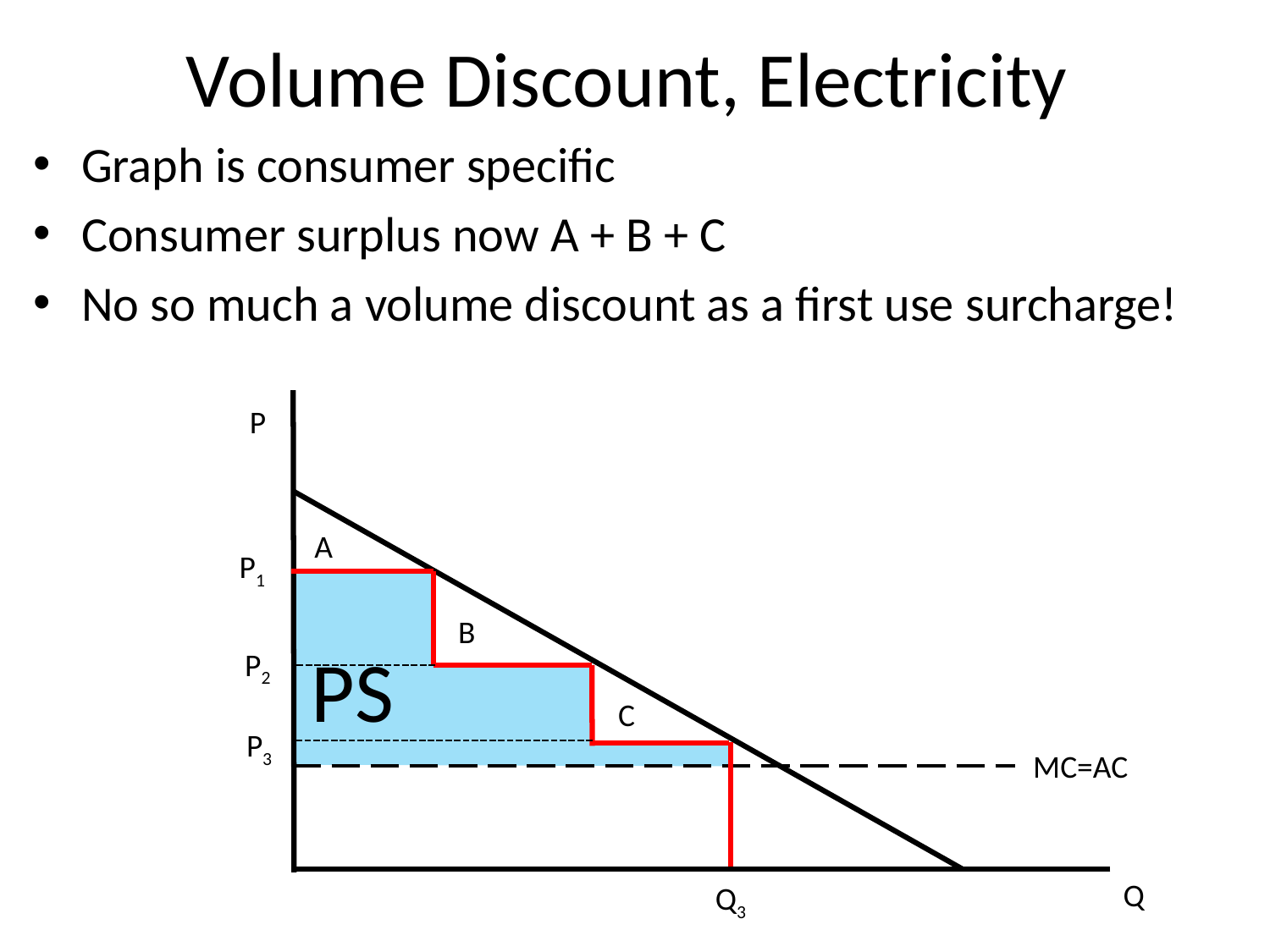

# Volume Discount, Electricity
Graph is consumer specific
Consumer surplus now A + B + C
No so much a volume discount as a first use surcharge!

P
A
P1

B
PS
P2
C
P3
MC=AC
Q
Q3